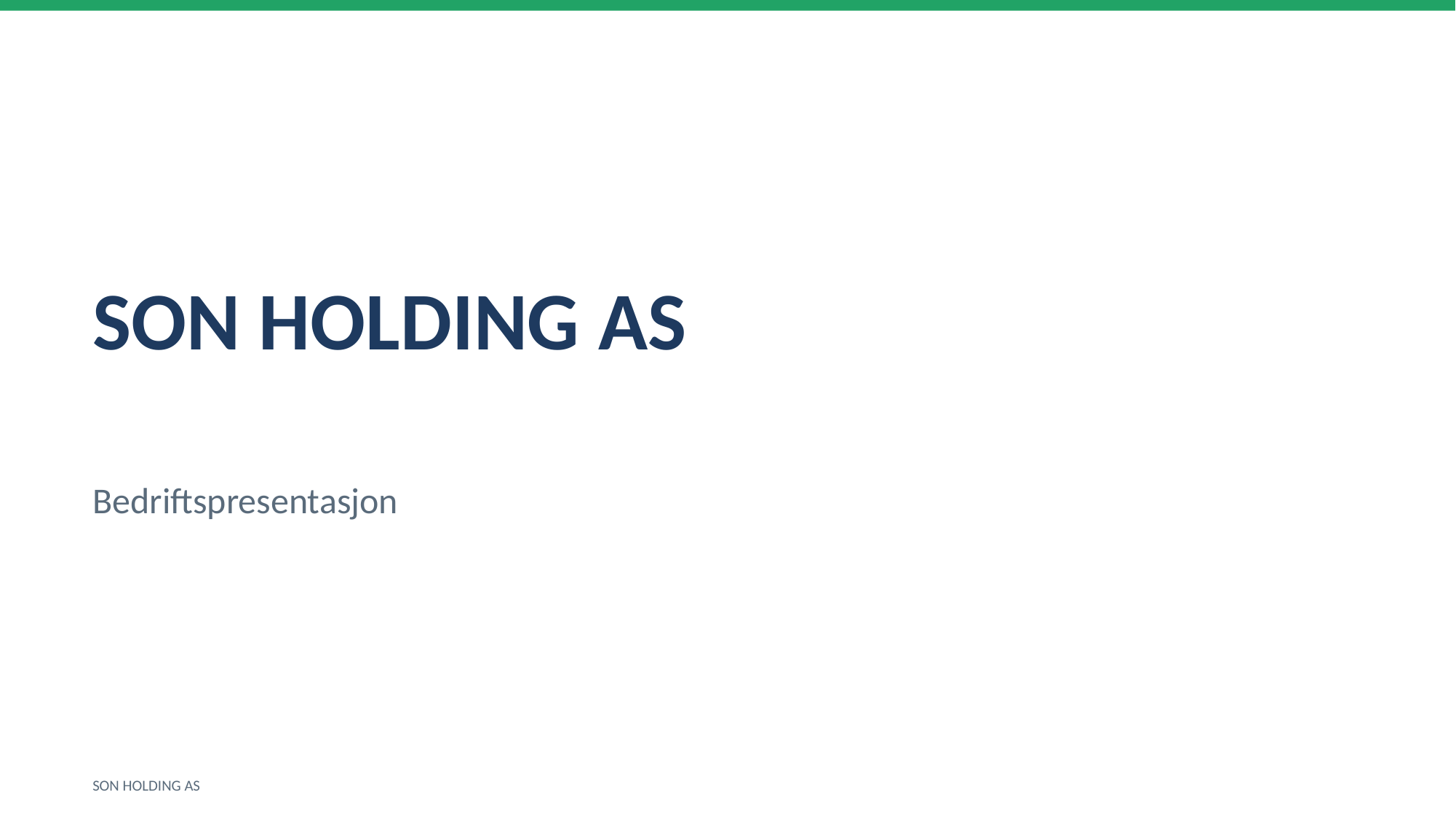

SON HOLDING AS
Bedriftspresentasjon
SON HOLDING AS